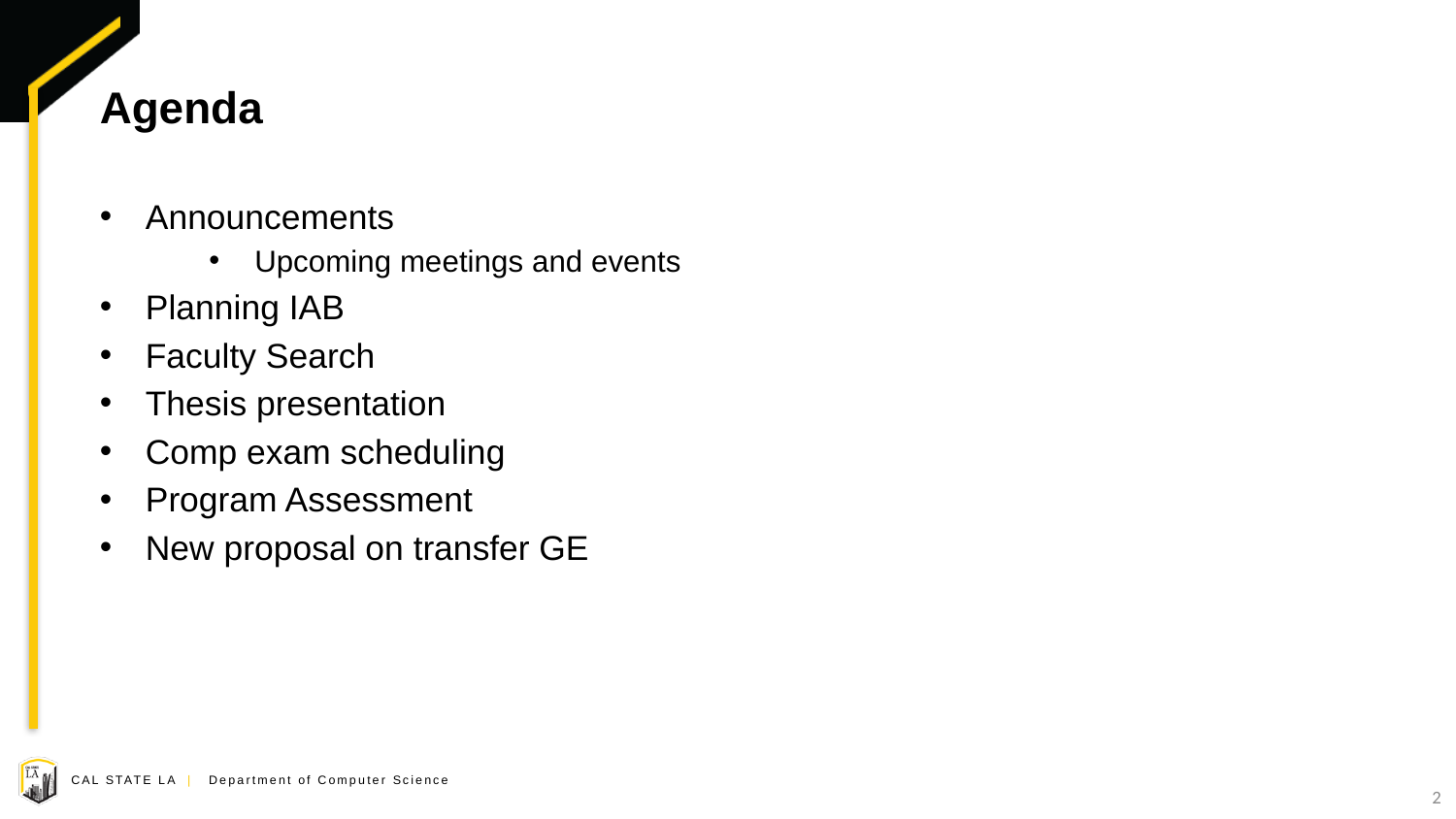

# Agenda
Announcements
Upcoming meetings and events
Planning IAB
Faculty Search
Thesis presentation
Comp exam scheduling
Program Assessment
New proposal on transfer GE

2